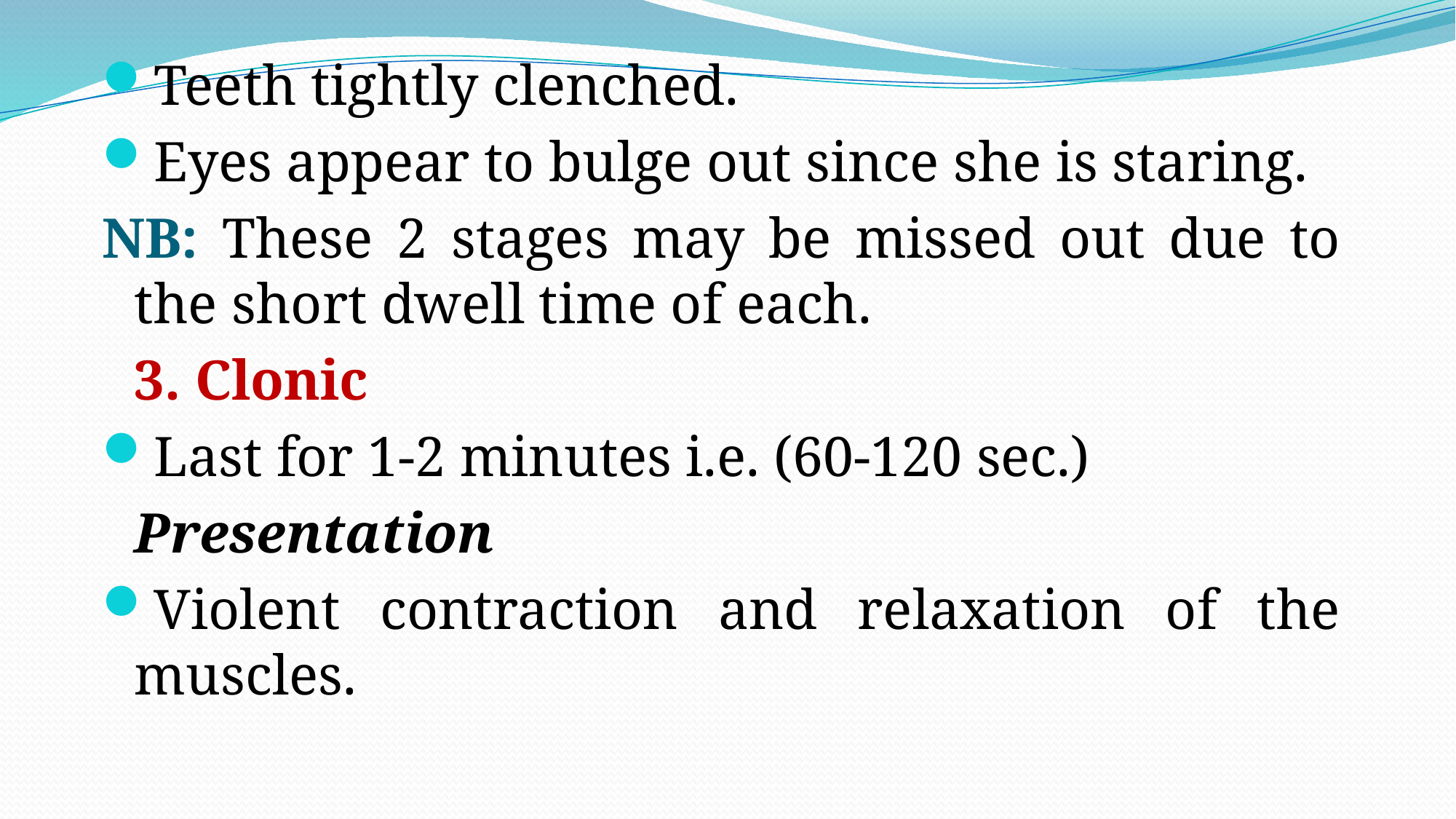

Teeth tightly clenched.
Eyes appear to bulge out since she is staring.
NB: These 2 stages may be missed out due to the short dwell time of each.
	3. Clonic
Last for 1-2 minutes i.e. (60-120 sec.)
	Presentation
Violent contraction and relaxation of the muscles.